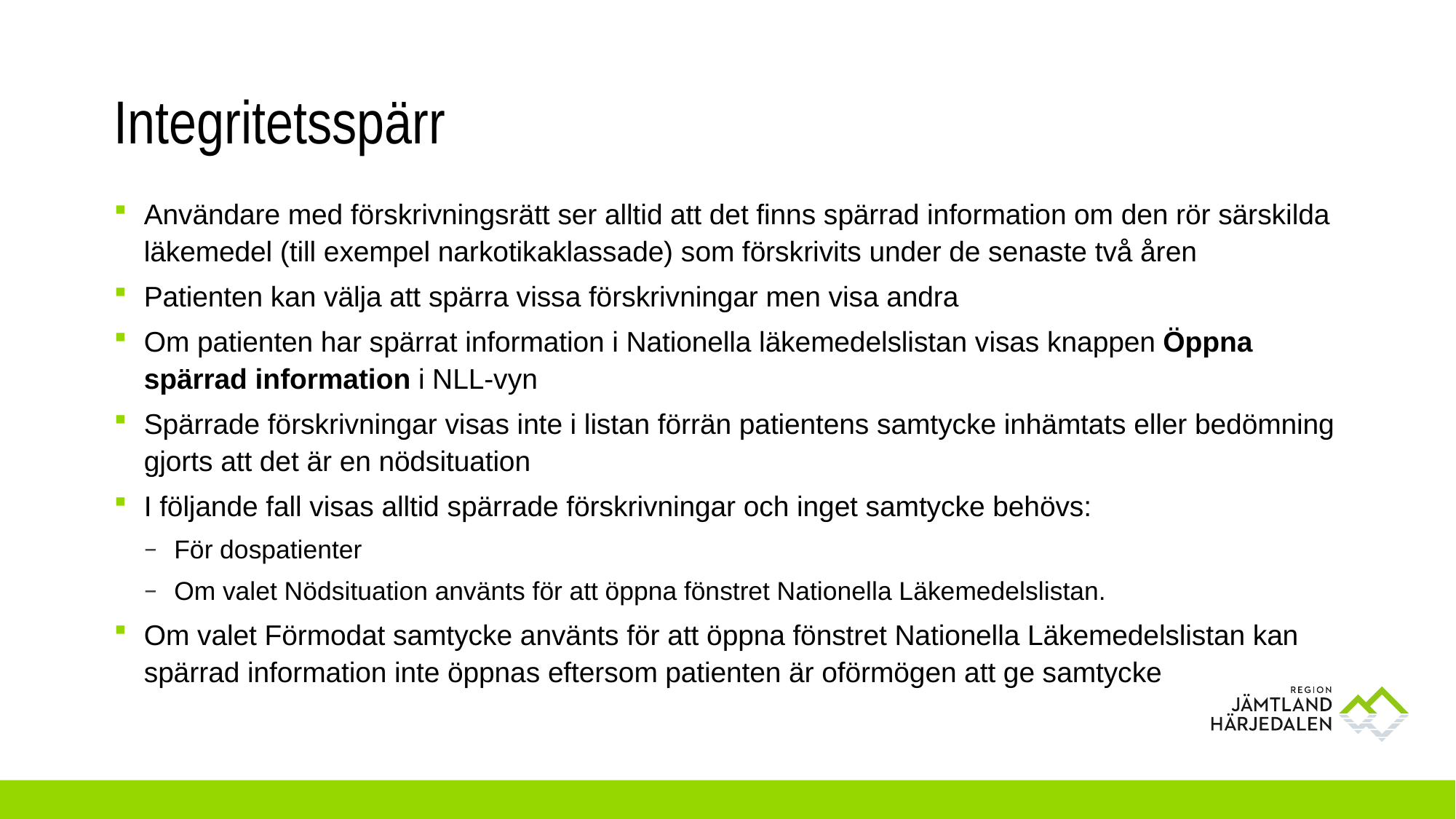

# Integritetsspärr
Användare med förskrivningsrätt ser alltid att det finns spärrad information om den rör särskilda läkemedel (till exempel narkotikaklassade) som förskrivits under de senaste två åren
Patienten kan välja att spärra vissa förskrivningar men visa andra
Om patienten har spärrat information i Nationella läkemedelslistan visas knappen Öppna spärrad information i NLL-vyn
Spärrade förskrivningar visas inte i listan förrän patientens samtycke inhämtats eller bedömning gjorts att det är en nödsituation
I följande fall visas alltid spärrade förskrivningar och inget samtycke behövs:
För dospatienter
Om valet Nödsituation använts för att öppna fönstret Nationella Läkemedelslistan.
Om valet Förmodat samtycke använts för att öppna fönstret Nationella Läkemedelslistan kan spärrad information inte öppnas eftersom patienten är oförmögen att ge samtycke